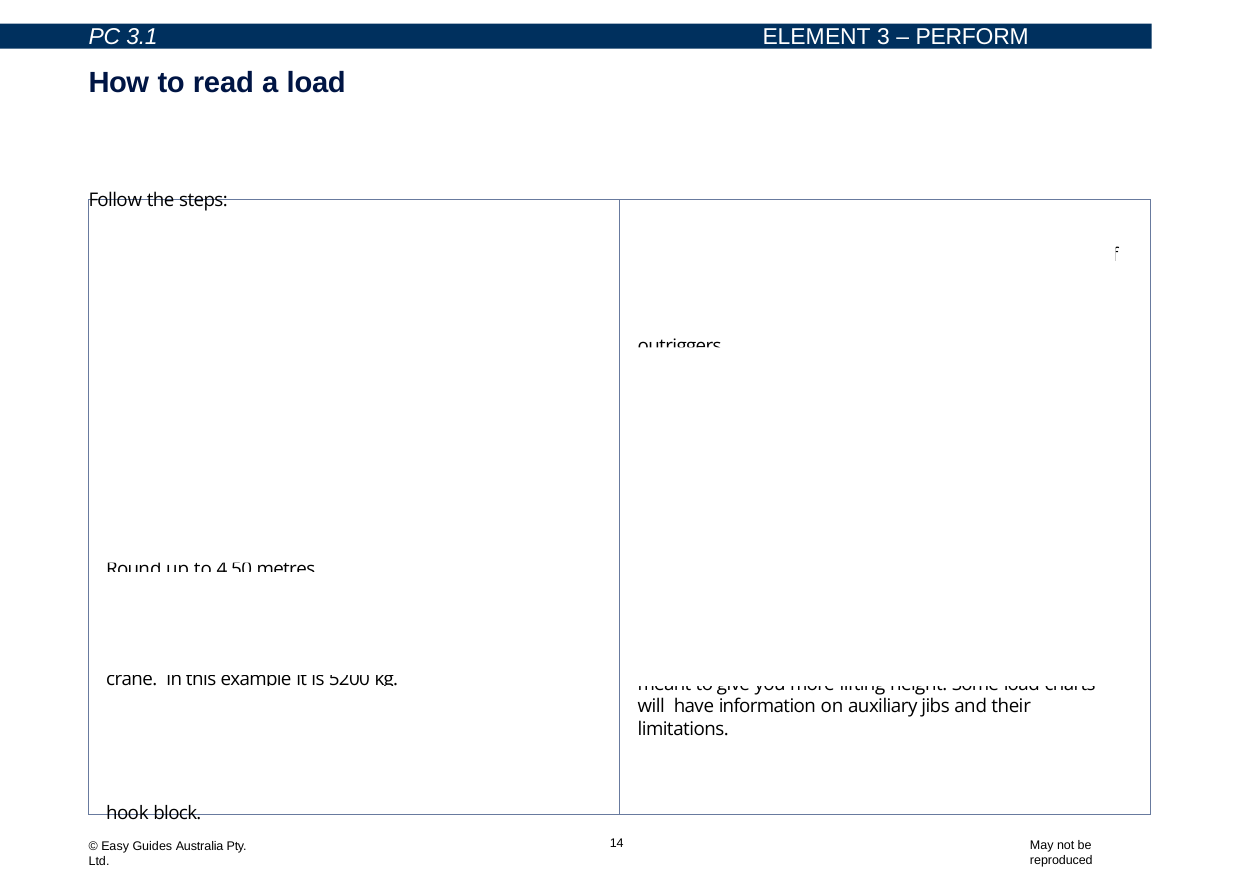

PC 3.1	ELEMENT 3 – PERFORM WORK/TASK
# How to read a load chart

To calculate the maximum load you can safely lift, there are some basic rules for all load charts. Look at the following
Load chart X, which is for a 20 tonne hydraulic crane.
Follow the steps:

Outriggers
Choose the outrigger set up. This will help you know which  section of the load chart to look at. For this example, look at  the Without outriggers on the chart. The crane is set up to  mobile on rubber.
Boom length
Choose the length of the boom. This will help you know  which column to look at. In this example, we’ll use a boom  length of 14.06 metres.
Operating radius
Choose the operating radius. This will help you know which  row to look at. For this example we’ll use 4.30 metres.
Round up to 4.50 metres.
Capacity
Read down the boom length column and across the  operating radius row. This is the capacity (WLL) of the crane.  In this example it is 5200 kg.
Hook block/s
The weight of the hook block/s is part of the load. Deduct  the weight from the capacity. These weights are on the load  chart. In this example, deduct 200 kg for a 3 sheave
hook block.
Jib weight
The weight of the jib (fly), either fitted or stowed, is part of
the load and may be a deduction from the capacity.
This information is on the load chart. In this example, we  can’t use the jib because we are not using outriggers.
Line (hoist rope)
Look at the hoist rope reeving to work out how many parts  of line (hoist rope) you need to support the load. In this  example, the load being lifted is 5 tonnes. The hoist rope  has a capacity of 3340 kg which is less than 5 tonnes so you  need 2 lines to safely lift the load.
Jib configuration
Find the information about the load capacity of the different  jib configurations. This information is in the Jib load
ratings-kgs on the bottom right-hand side of the chart.  With jib offset the crane has more capacity, but the jib is  meant to give you more lifting height. Some load charts will  have information on auxiliary jibs and their limitations.

14
May not be reproduced
© Easy Guides Australia Pty. Ltd.